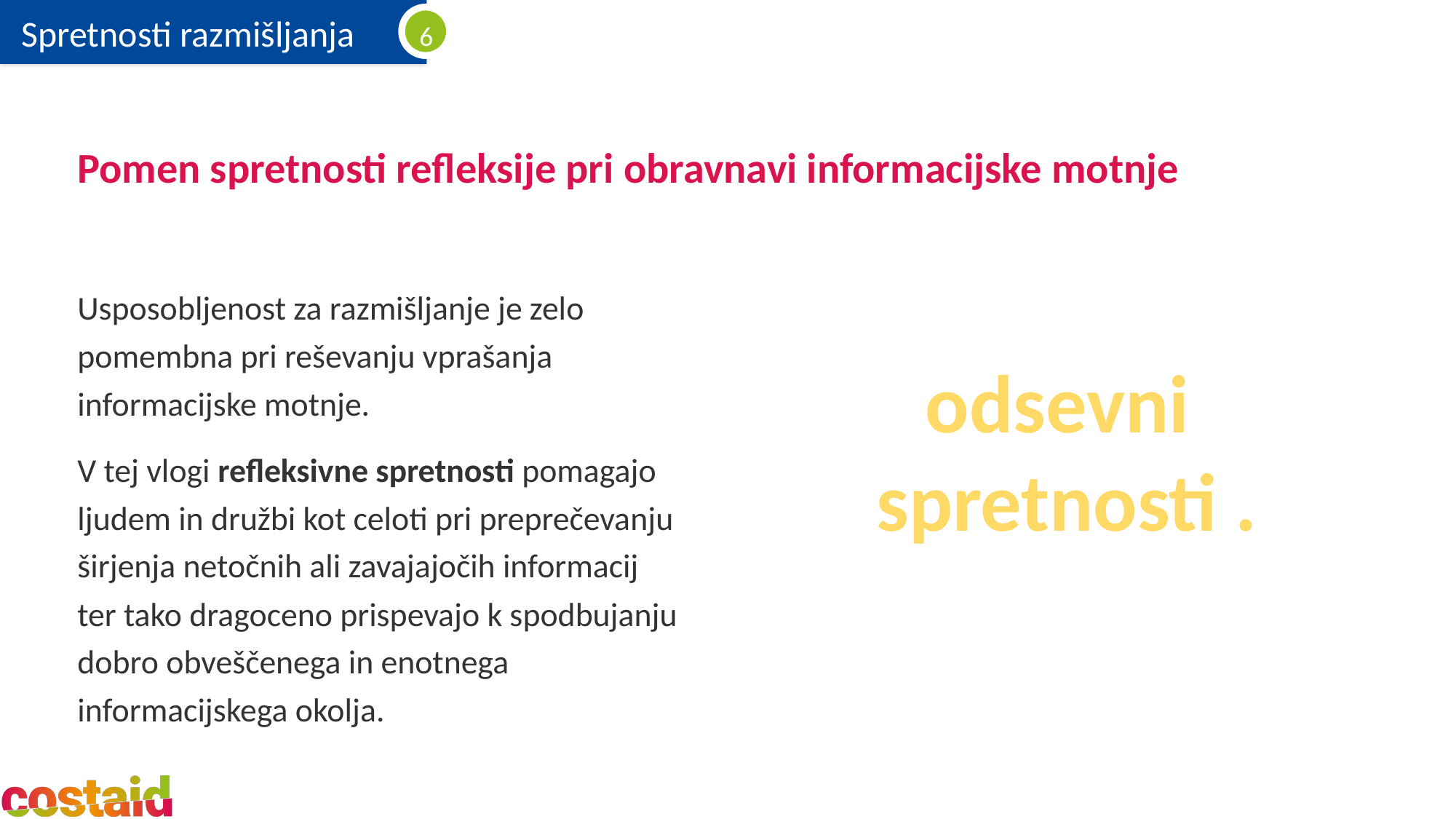

# Pomen spretnosti refleksije pri obravnavi informacijske motnje

Usposobljenost za razmišljanje je zelo pomembna pri reševanju vprašanja informacijske motnje.
V tej vlogi refleksivne spretnosti pomagajo ljudem in družbi kot celoti pri preprečevanju širjenja netočnih ali zavajajočih informacij ter tako dragoceno prispevajo k spodbujanju dobro obveščenega in enotnega informacijskega okolja.
odsevni
spretnosti .